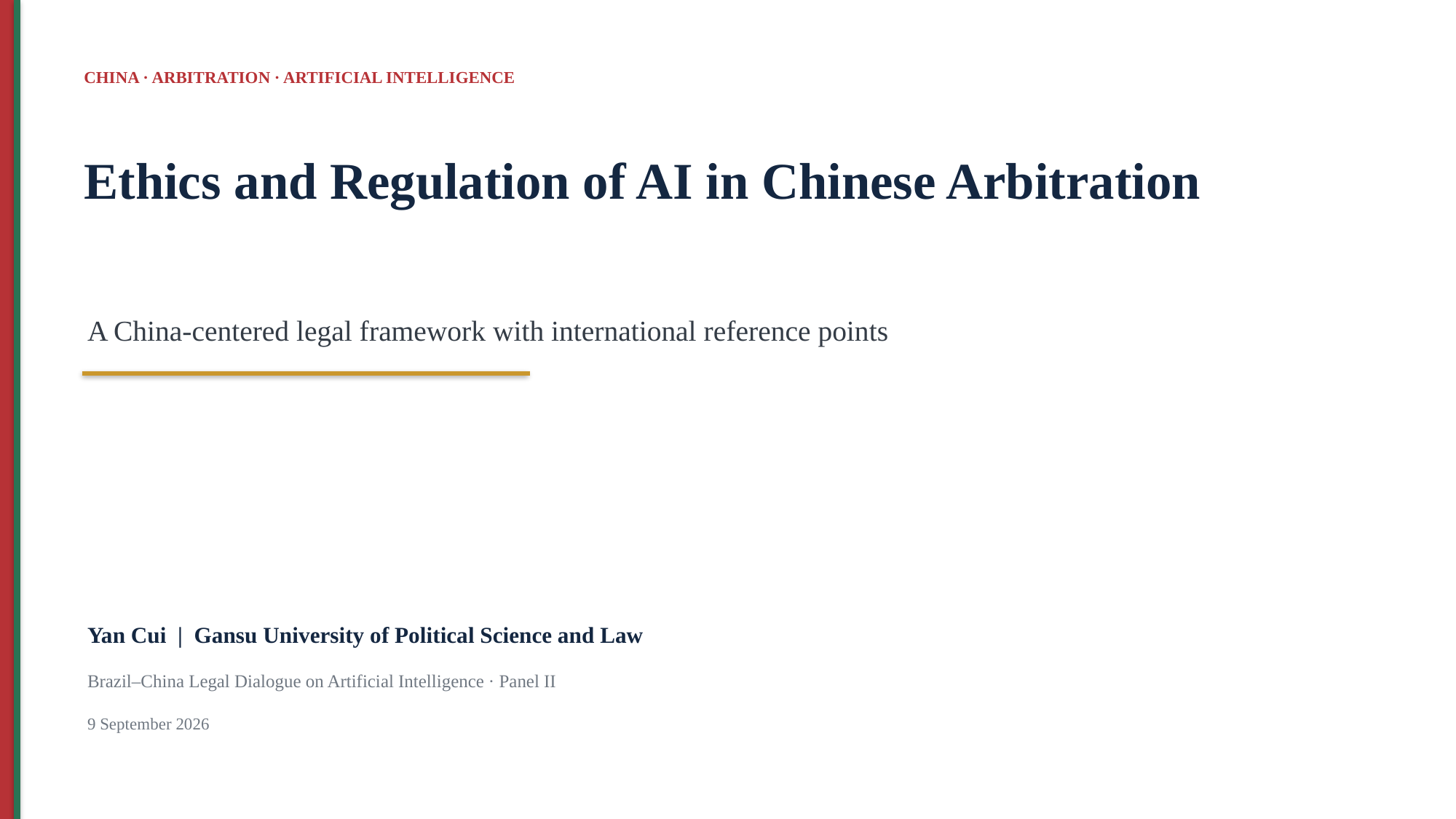

CHINA · ARBITRATION · ARTIFICIAL INTELLIGENCE
Ethics and Regulation of AI in Chinese Arbitration
A China-centered legal framework with international reference points
Yan Cui  |  Gansu University of Political Science and Law
Brazil–China Legal Dialogue on Artificial Intelligence · Panel II
9 September 2026